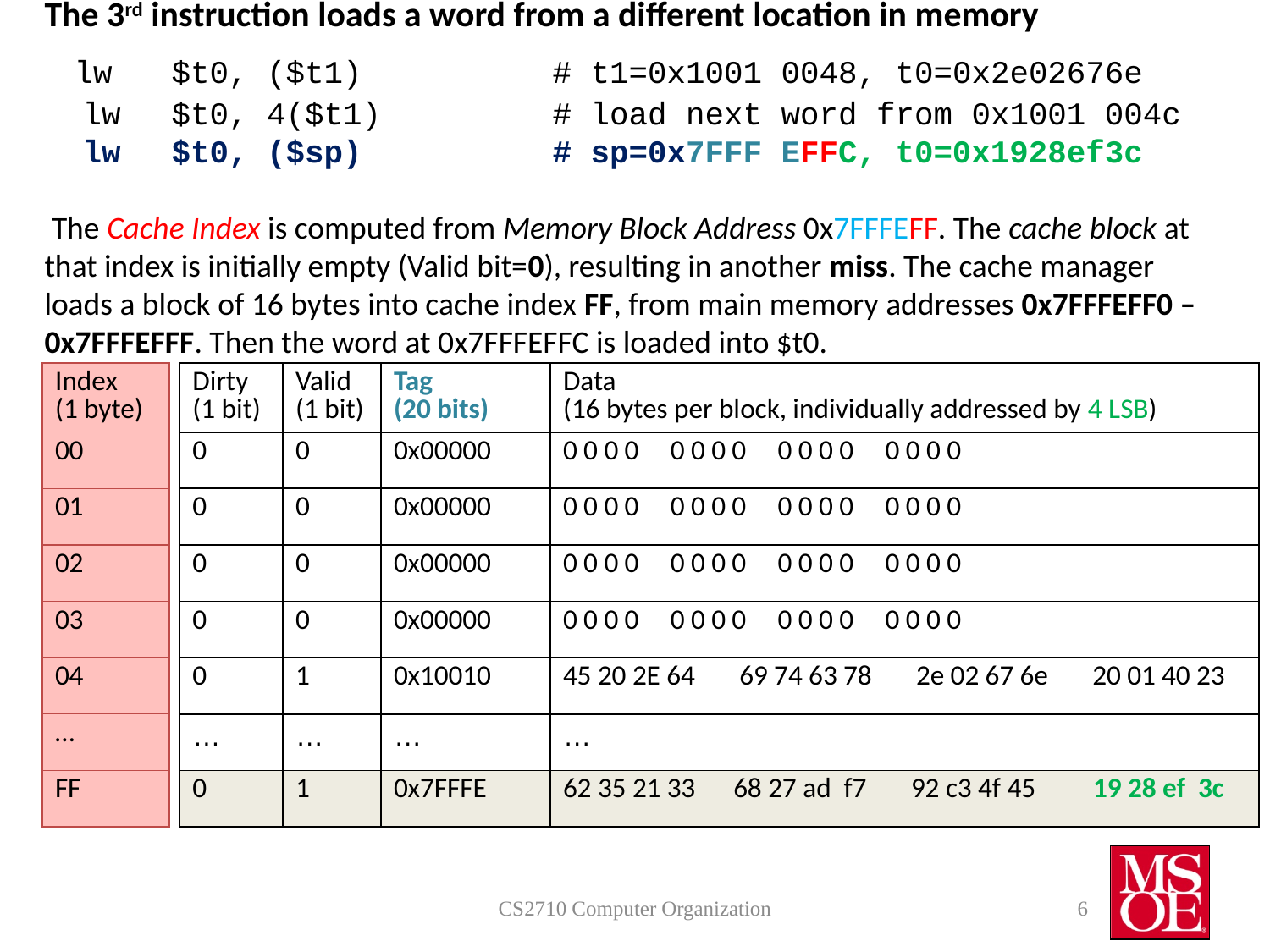

# The 3rd instruction loads a word from a different location in memory lw 	$t0, ($t1)  		# t1=0x1001 0048, t0=0x2e02676e lw 	$t0, 4($t1)  		# load next word from 0x1001 004c lw 	$t0, ($sp)  		# sp=0x7FFF EFFC, t0=0x1928ef3c The Cache Index is computed from Memory Block Address 0x7FFFEFF. The cache block at that index is initially empty (Valid bit=0), resulting in another miss. The cache manager loads a block of 16 bytes into cache index FF, from main memory addresses 0x7FFFEFF0 – 0x7FFFEFFF. Then the word at 0x7FFFEFFC is loaded into $t0.
| Index (1 byte) |
| --- |
| 00 |
| 01 |
| 02 |
| 03 |
| 04 |
| … |
| FF |
| Dirty (1 bit) | Valid (1 bit) | Tag (20 bits) | Data (16 bytes per block, individually addressed by 4 LSB) |
| --- | --- | --- | --- |
| 0 | 0 | 0x00000 | 0 0 0 0 0 0 0 0 0 0 0 0 0 0 0 0 |
| 0 | 0 | 0x00000 | 0 0 0 0 0 0 0 0 0 0 0 0 0 0 0 0 |
| 0 | 0 | 0x00000 | 0 0 0 0 0 0 0 0 0 0 0 0 0 0 0 0 |
| 0 | 0 | 0x00000 | 0 0 0 0 0 0 0 0 0 0 0 0 0 0 0 0 |
| 0 | 1 | 0x10010 | 45 20 2E 64 69 74 63 78 2e 02 67 6e 20 01 40 23 |
| … | … | … | … |
| 0 | 1 | 0x7FFFE | 62 35 21 33 68 27 ad f7 92 c3 4f 45 19 28 ef 3c |
CS2710 Computer Organization
6